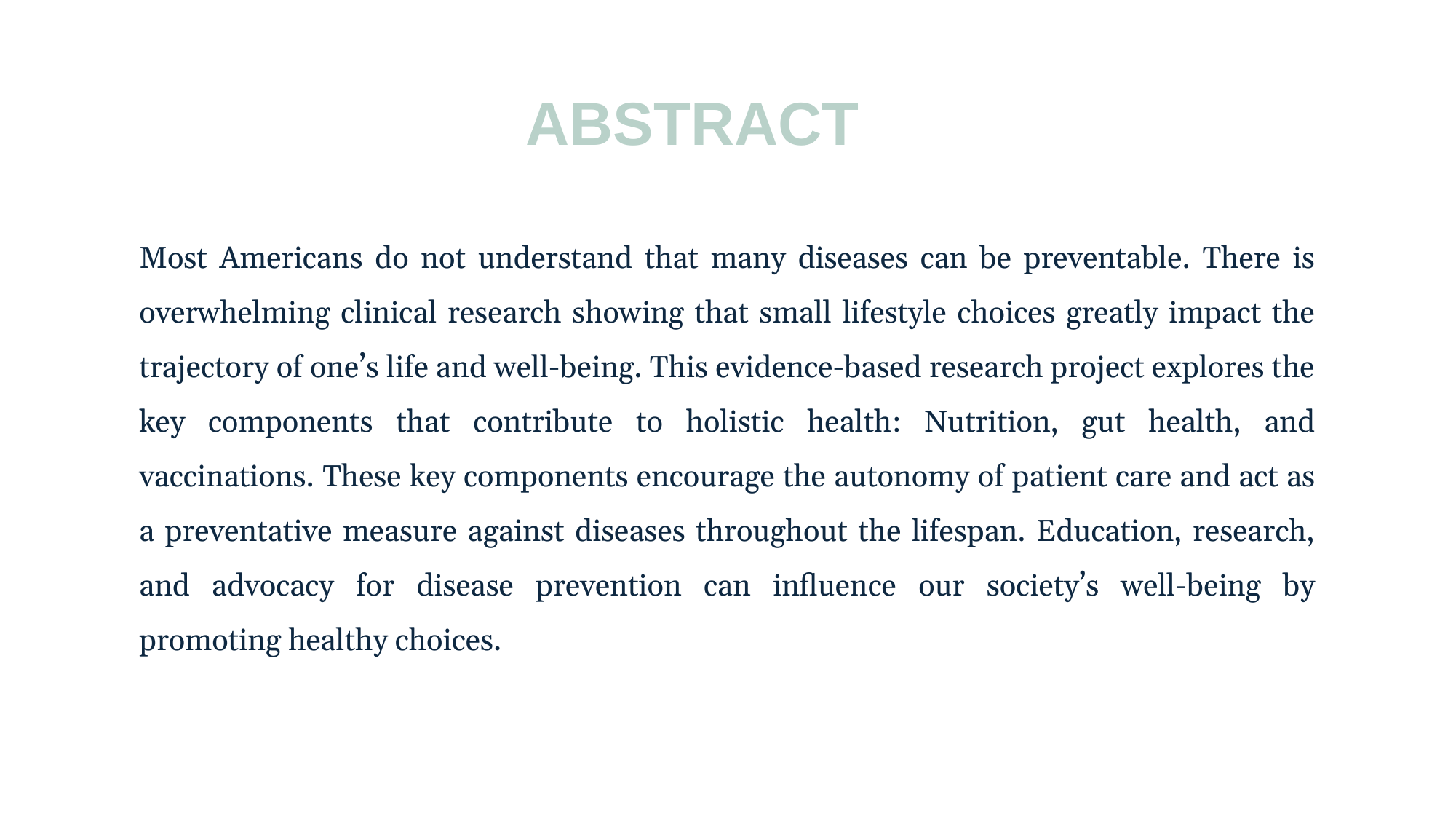

# ABSTRACT
Most Americans do not understand that many diseases can be preventable. There is overwhelming clinical research showing that small lifestyle choices greatly impact the trajectory of one’s life and well-being. This evidence-based research project explores the key components that contribute to holistic health: Nutrition, gut health, and vaccinations. These key components encourage the autonomy of patient care and act as a preventative measure against diseases throughout the lifespan. Education, research, and advocacy for disease prevention can influence our society’s well-being by promoting healthy choices.

|  |  |
| --- | --- |